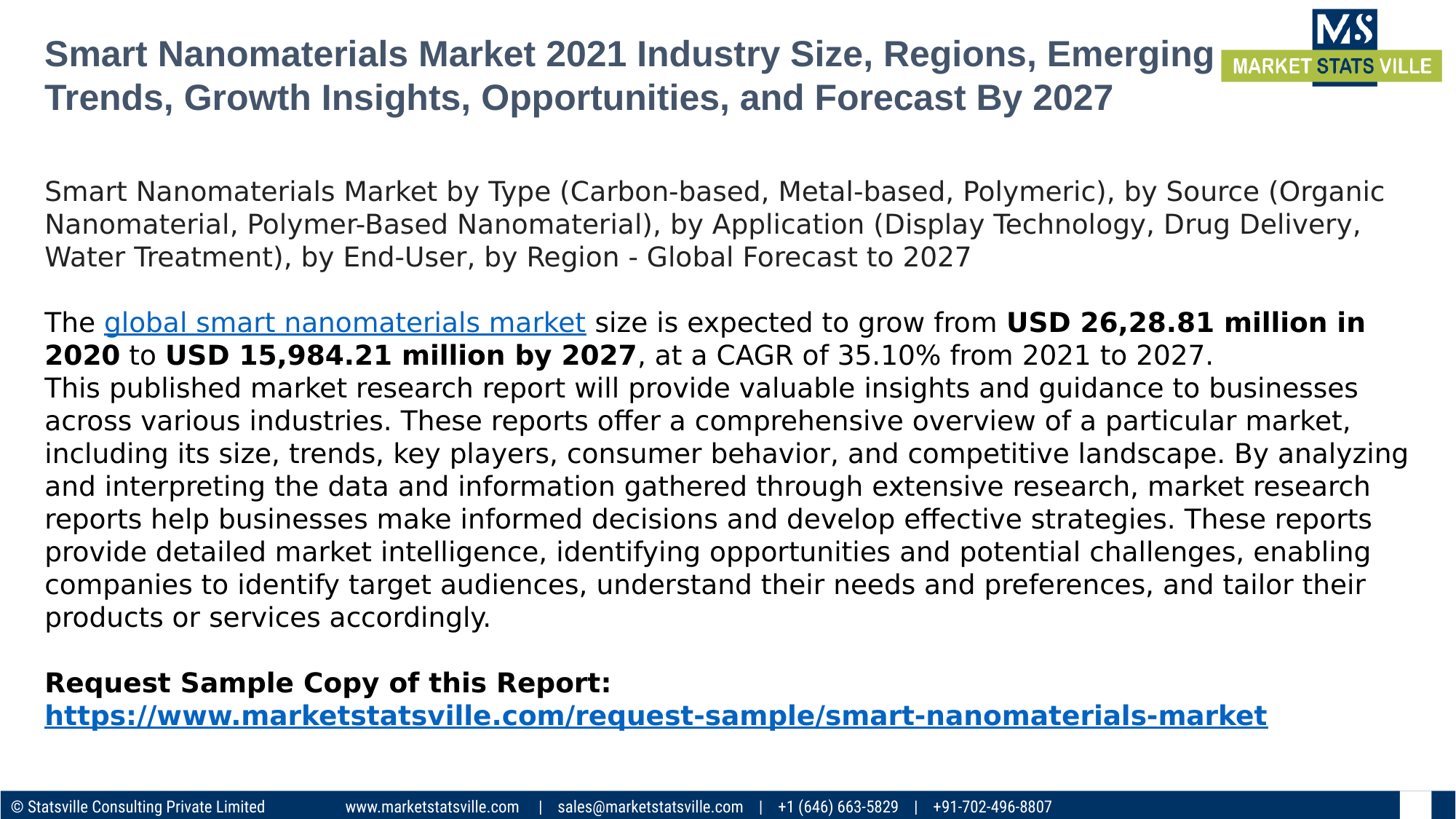

Smart Nanomaterials Market 2021 Industry Size, Regions, Emerging Trends, Growth Insights, Opportunities, and Forecast By 2027
Smart Nanomaterials Market by Type (Carbon-based, Metal-based, Polymeric), by Source (Organic Nanomaterial, Polymer-Based Nanomaterial), by Application (Display Technology, Drug Delivery, Water Treatment), by End-User, by Region - Global Forecast to 2027

The global smart nanomaterials market size is expected to grow from USD 26,28.81 million in 2020 to USD 15,984.21 million by 2027, at a CAGR of 35.10% from 2021 to 2027.
This published market research report will provide valuable insights and guidance to businesses across various industries. These reports offer a comprehensive overview of a particular market, including its size, trends, key players, consumer behavior, and competitive landscape. By analyzing and interpreting the data and information gathered through extensive research, market research reports help businesses make informed decisions and develop effective strategies. These reports provide detailed market intelligence, identifying opportunities and potential challenges, enabling companies to identify target audiences, understand their needs and preferences, and tailor their products or services accordingly.

Request Sample Copy of this Report: https://www.marketstatsville.com/request-sample/smart-nanomaterials-market